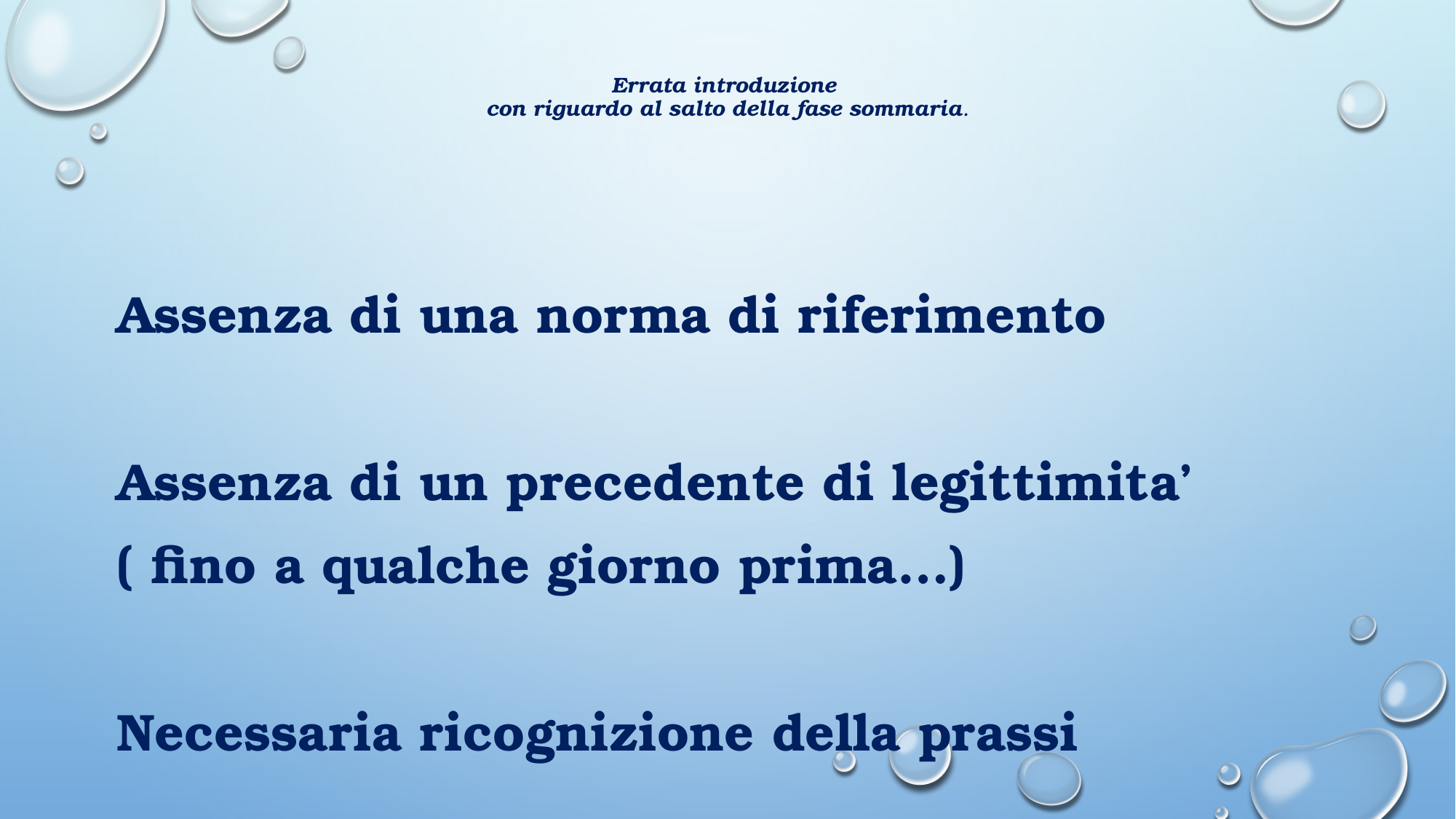

# Errata introduzione con riguardo al salto della fase sommaria.

Assenza di una norma di riferimento

Assenza di un precedente di legittimita’
( fino a qualche giorno prima…)

Necessaria ricognizione della prassi